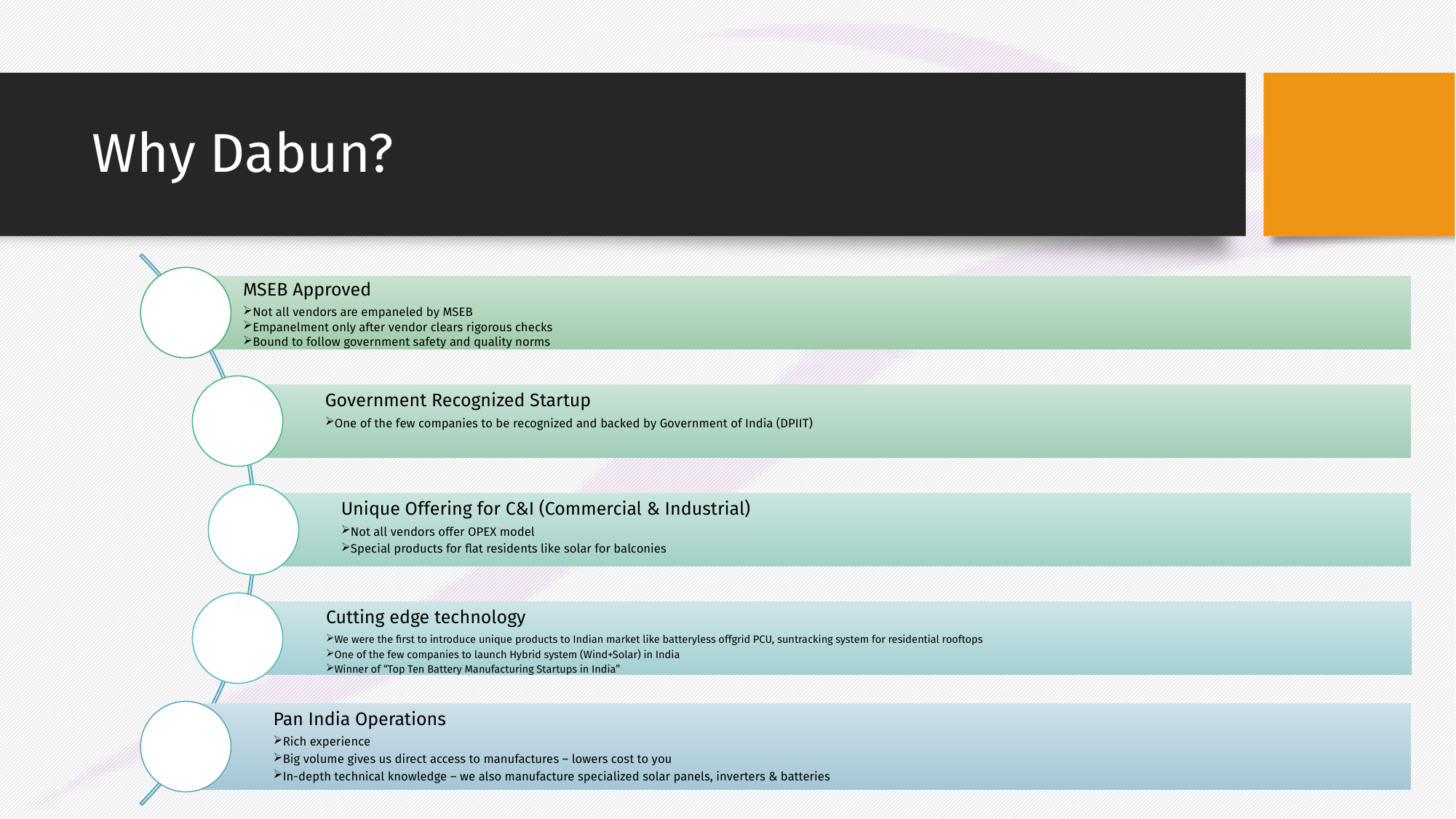

# Why Dabun?
MSEB Approved
Not all vendors are empaneled by MSEB
Empanelment only after vendor clears rigorous checks
Bound to follow government safety and quality norms
Government Recognized Startup
One of the few companies to be recognized and backed by Government of India (DPIIT)
Unique Offering for C&I (Commercial & Industrial)
Not all vendors offer OPEX model
Special products for flat residents like solar for balconies
Cutting edge technology
We were the first to introduce unique products to Indian market like batteryless offgrid PCU, suntracking system for residential rooftops
One of the few companies to launch Hybrid system (Wind+Solar) in India
Winner of “Top Ten Battery Manufacturing Startups in India”
Pan India Operations
Rich experience
Big volume gives us direct access to manufactures – lowers cost to you
In-depth technical knowledge – we also manufacture specialized solar panels, inverters & batteries